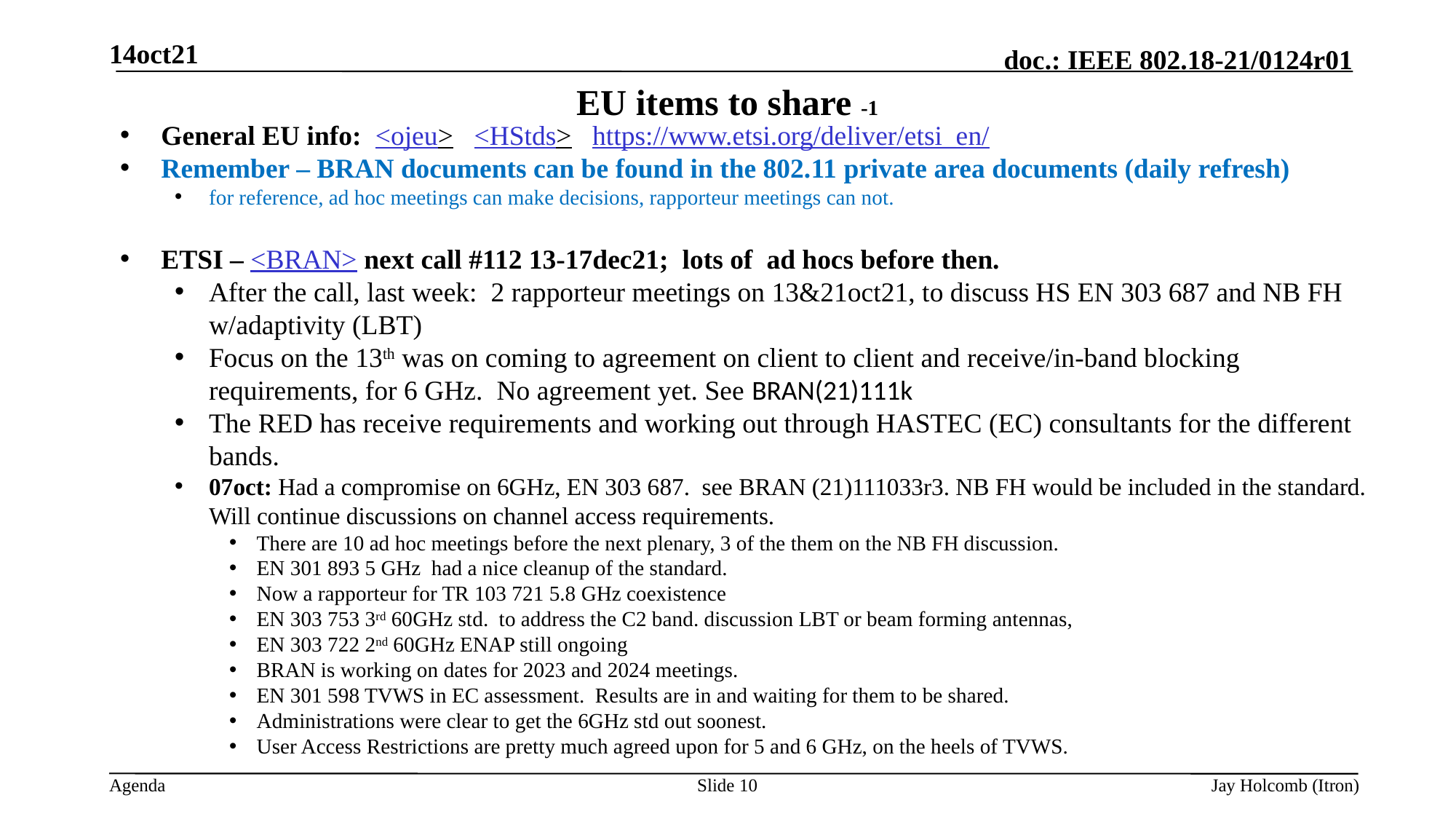

14oct21
# EU items to share -1
General EU info:  <ojeu>   <HStds>   https://www.etsi.org/deliver/etsi_en/
Remember – BRAN documents can be found in the 802.11 private area documents (daily refresh)
for reference, ad hoc meetings can make decisions, rapporteur meetings can not.

ETSI – <BRAN> next call #112 13-17dec21;  lots of  ad hocs before then.
After the call, last week:  2 rapporteur meetings on 13&21oct21, to discuss HS EN 303 687 and NB FH w/adaptivity (LBT)
Focus on the 13th was on coming to agreement on client to client and receive/in-band blocking requirements, for 6 GHz.  No agreement yet. See BRAN(21)111k
The RED has receive requirements and working out through HASTEC (EC) consultants for the different bands.
07oct: Had a compromise on 6GHz, EN 303 687.  see BRAN (21)111033r3. NB FH would be included in the standard.  Will continue discussions on channel access requirements.
There are 10 ad hoc meetings before the next plenary, 3 of the them on the NB FH discussion.
EN 301 893 5 GHz  had a nice cleanup of the standard.
Now a rapporteur for TR 103 721 5.8 GHz coexistence
EN 303 753 3rd 60GHz std.  to address the C2 band. discussion LBT or beam forming antennas,
EN 303 722 2nd 60GHz ENAP still ongoing
BRAN is working on dates for 2023 and 2024 meetings.
EN 301 598 TVWS in EC assessment.  Results are in and waiting for them to be shared.
Administrations were clear to get the 6GHz std out soonest.
User Access Restrictions are pretty much agreed upon for 5 and 6 GHz, on the heels of TVWS.

Slide 10
Jay Holcomb (Itron)